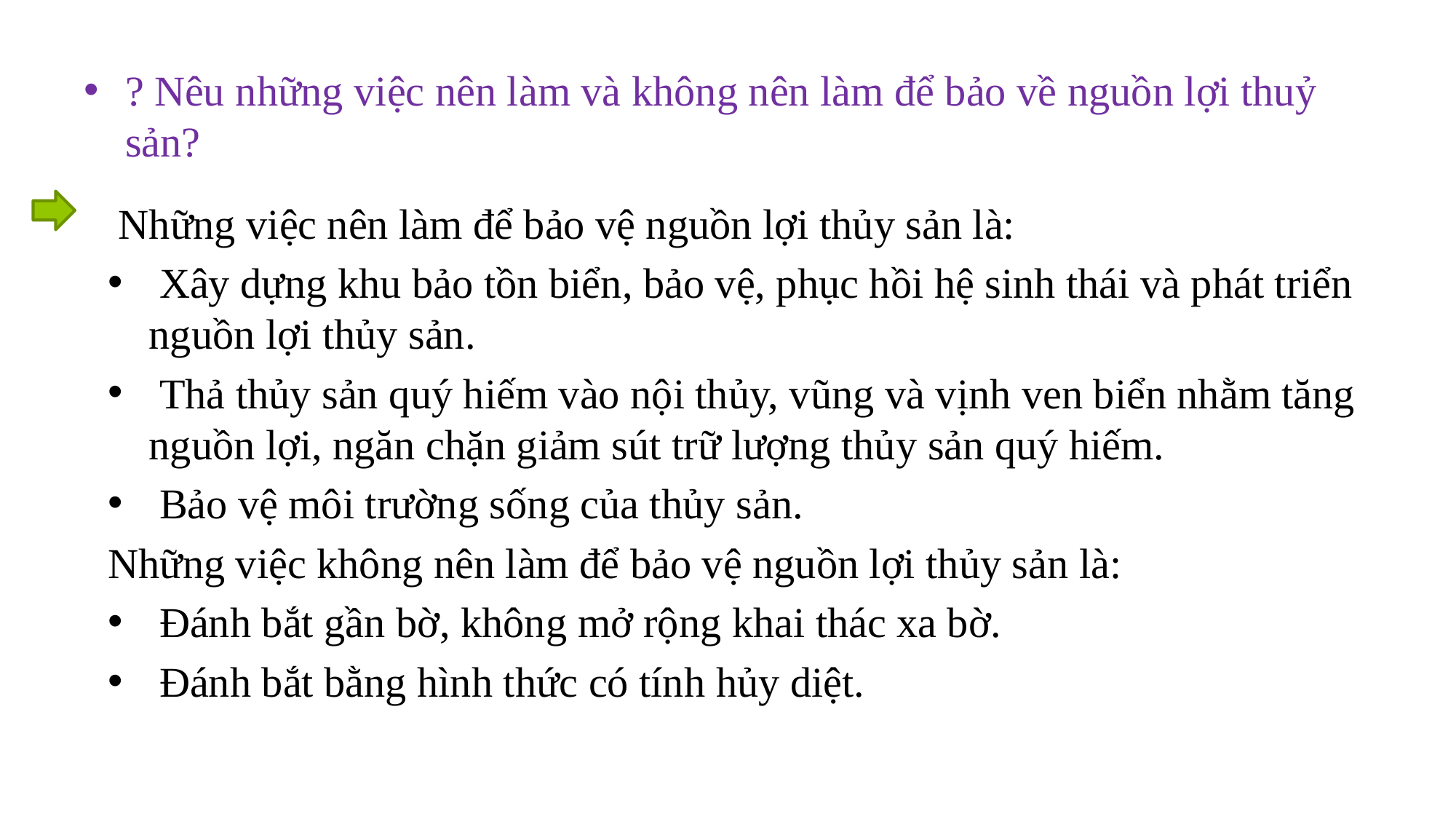

? Nêu những việc nên làm và không nên làm để bảo về nguồn lợi thuỷ sản?

 Những việc nên làm để bảo vệ nguồn lợi thủy sản là:
 Xây dựng khu bảo tồn biển, bảo vệ, phục hồi hệ sinh thái và phát triển nguồn lợi thủy sản.
 Thả thủy sản quý hiếm vào nội thủy, vũng và vịnh ven biển nhằm tăng nguồn lợi, ngăn chặn giảm sút trữ lượng thủy sản quý hiếm.
 Bảo vệ môi trường sống của thủy sản.
Những việc không nên làm để bảo vệ nguồn lợi thủy sản là:
 Đánh bắt gần bờ, không mở rộng khai thác xa bờ.
 Đánh bắt bằng hình thức có tính hủy diệt.